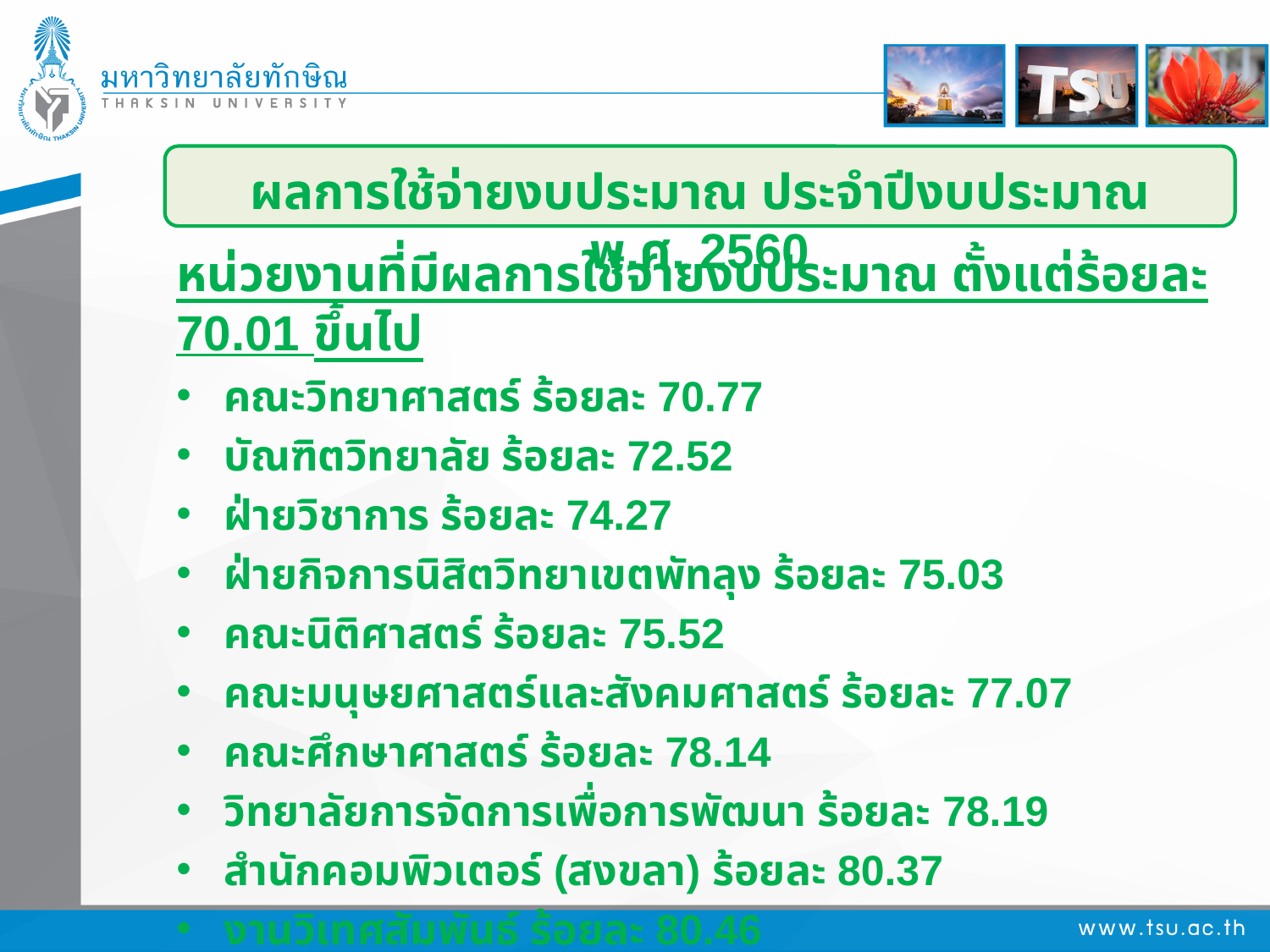

ผลการใช้จ่ายงบประมาณ ประจำปีงบประมาณ พ.ศ. 2560
หน่วยงานที่มีผลการใช้จ่ายงบประมาณ ตั้งแต่ร้อยละ 70.01 ขึ้นไป
คณะวิทยาศาสตร์ ร้อยละ 70.77
บัณฑิตวิทยาลัย ร้อยละ 72.52
ฝ่ายวิชาการ ร้อยละ 74.27
ฝ่ายกิจการนิสิตวิทยาเขตพัทลุง ร้อยละ 75.03
คณะนิติศาสตร์ ร้อยละ 75.52
คณะมนุษยศาสตร์และสังคมศาสตร์ ร้อยละ 77.07
คณะศึกษาศาสตร์ ร้อยละ 78.14
วิทยาลัยการจัดการเพื่อการพัฒนา ร้อยละ 78.19
สำนักคอมพิวเตอร์ (สงขลา) ร้อยละ 80.37
งานวิเทศสัมพันธ์ ร้อยละ 80.46